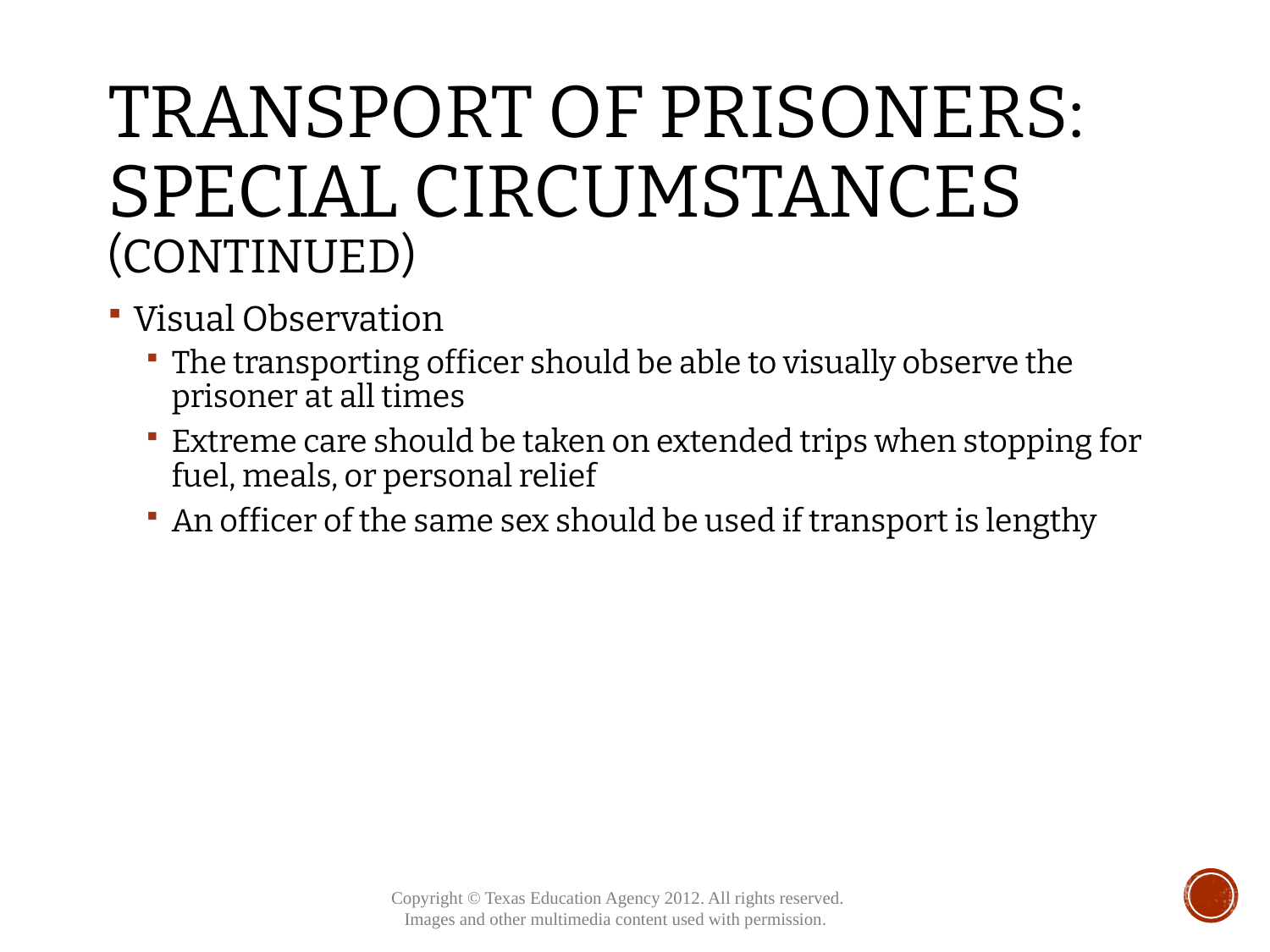

# Transport of Prisoners: Special Circumstances (continued)
Visual Observation
The transporting officer should be able to visually observe the prisoner at all times
Extreme care should be taken on extended trips when stopping for fuel, meals, or personal relief
An officer of the same sex should be used if transport is lengthy